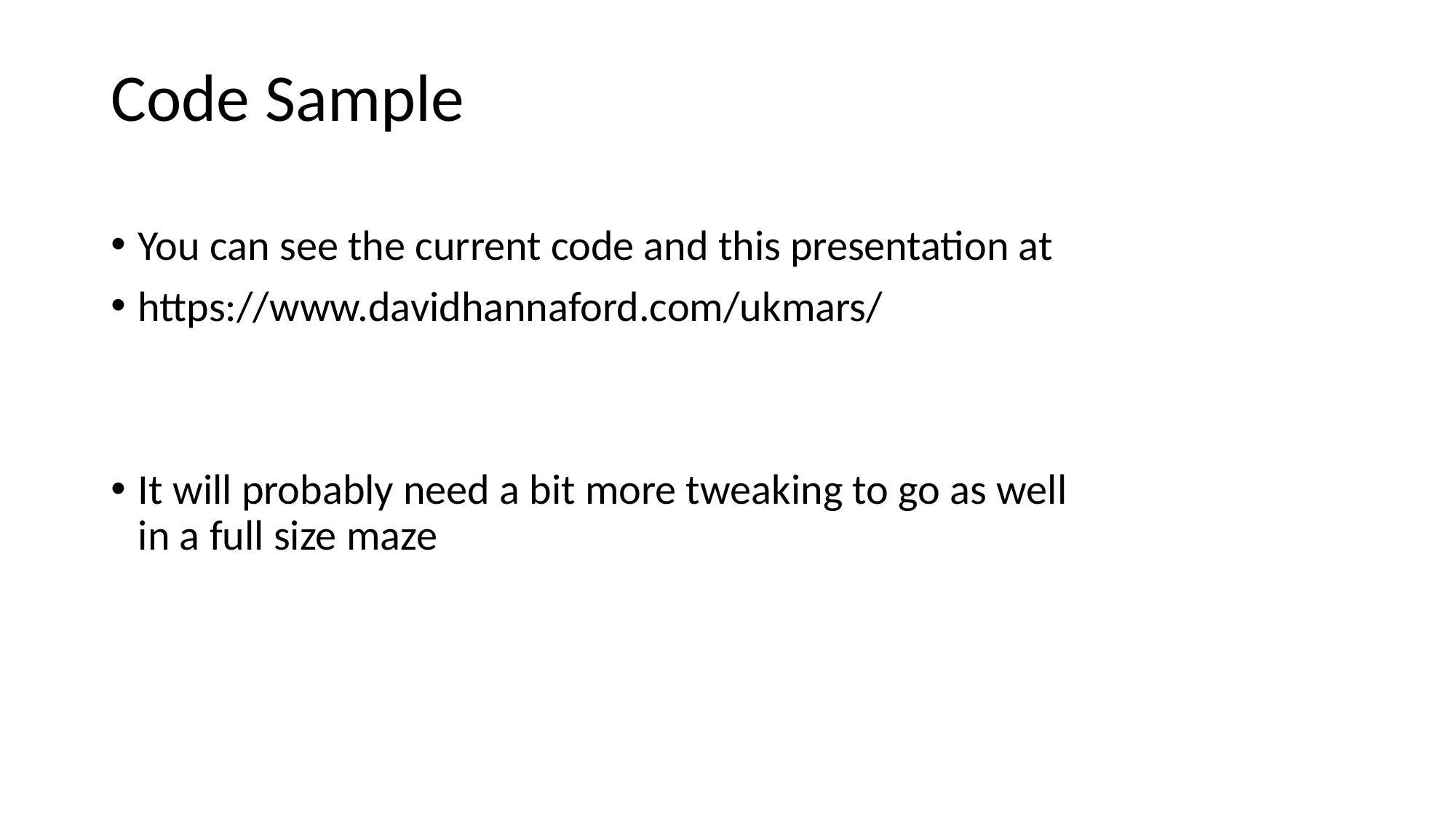

# Code Sample
You can see the current code and this presentation at
https://www.davidhannaford.com/ukmars/

It will probably need a bit more tweaking to go as well in a full size maze